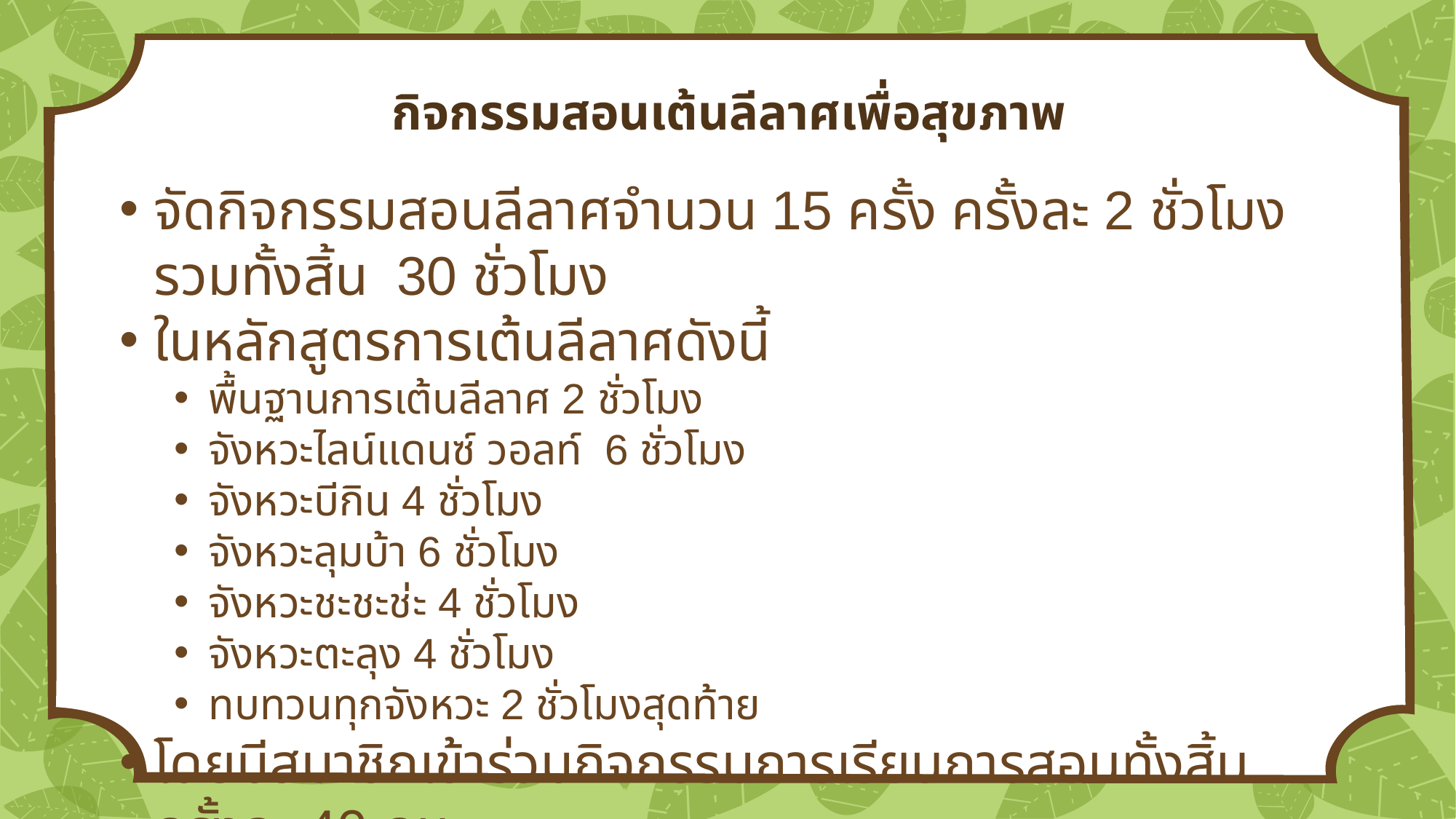

# กิจกรรมสอนเต้นลีลาศเพื่อสุขภาพ
จัดกิจกรรมสอนลีลาศจำนวน 15 ครั้ง ครั้งละ 2 ชั่วโมง  รวมทั้งสิ้น  30 ชั่วโมง
ในหลักสูตรการเต้นลีลาศดังนี้
พื้นฐานการเต้นลีลาศ 2 ชั่วโมง
จังหวะไลน์แดนซ์ วอลท์  6 ชั่วโมง
จังหวะบีกิน 4 ชั่วโมง
จังหวะลุมบ้า 6 ชั่วโมง
จังหวะชะชะช่ะ 4 ชั่วโมง
จังหวะตะลุง 4 ชั่วโมง
ทบทวนทุกจังหวะ 2 ชั่วโมงสุดท้าย
โดยมีสมาชิกเข้าร่วมกิจกรรมการเรียนการสอนทั้งสิ้น ครั้งละ 40 คน